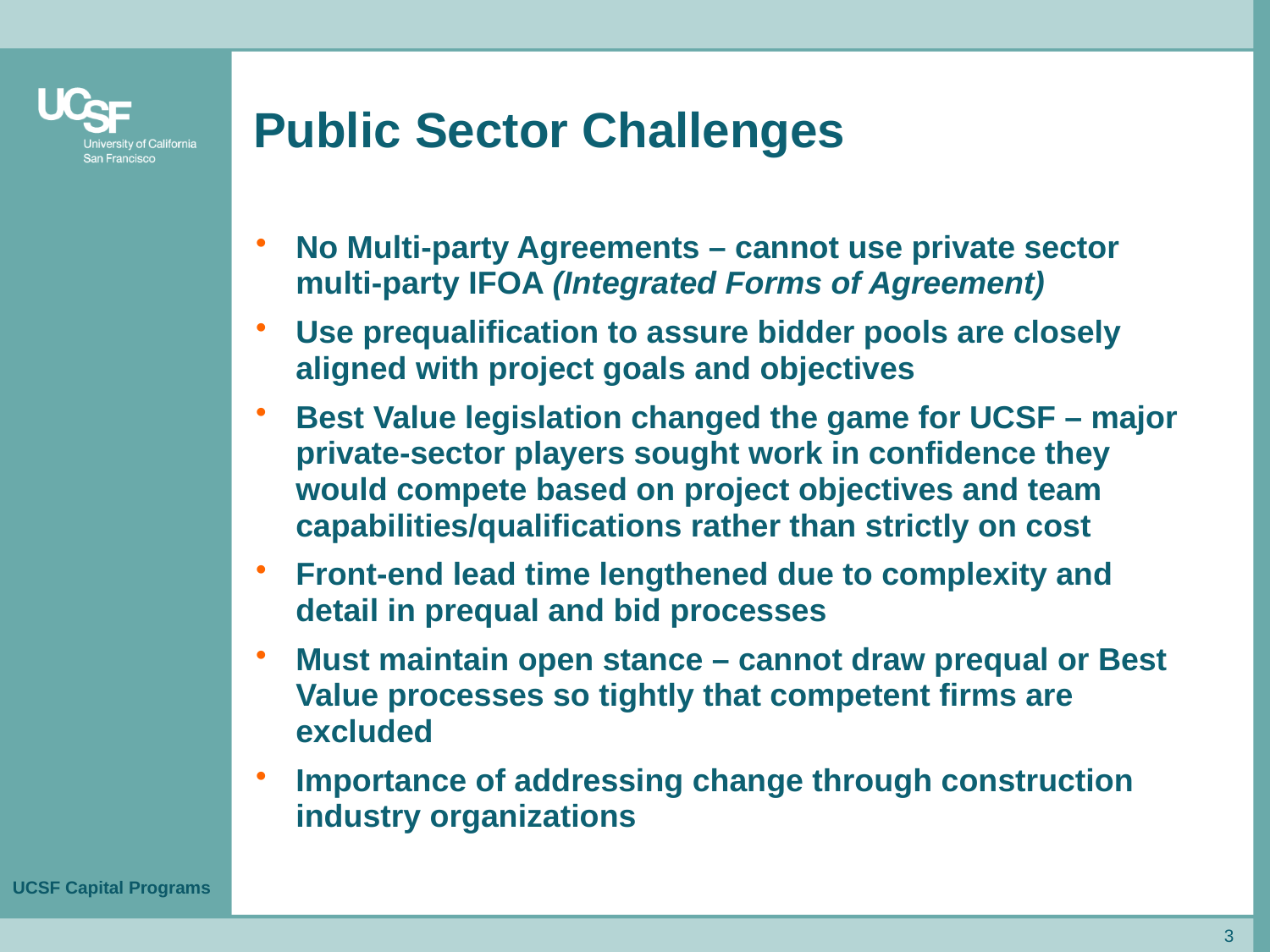

# Public Sector Challenges
No Multi-party Agreements – cannot use private sector multi-party IFOA (Integrated Forms of Agreement)
Use prequalification to assure bidder pools are closely aligned with project goals and objectives
Best Value legislation changed the game for UCSF – major private-sector players sought work in confidence they would compete based on project objectives and team capabilities/qualifications rather than strictly on cost
Front-end lead time lengthened due to complexity and detail in prequal and bid processes
Must maintain open stance – cannot draw prequal or Best Value processes so tightly that competent firms are excluded
Importance of addressing change through construction industry organizations

3